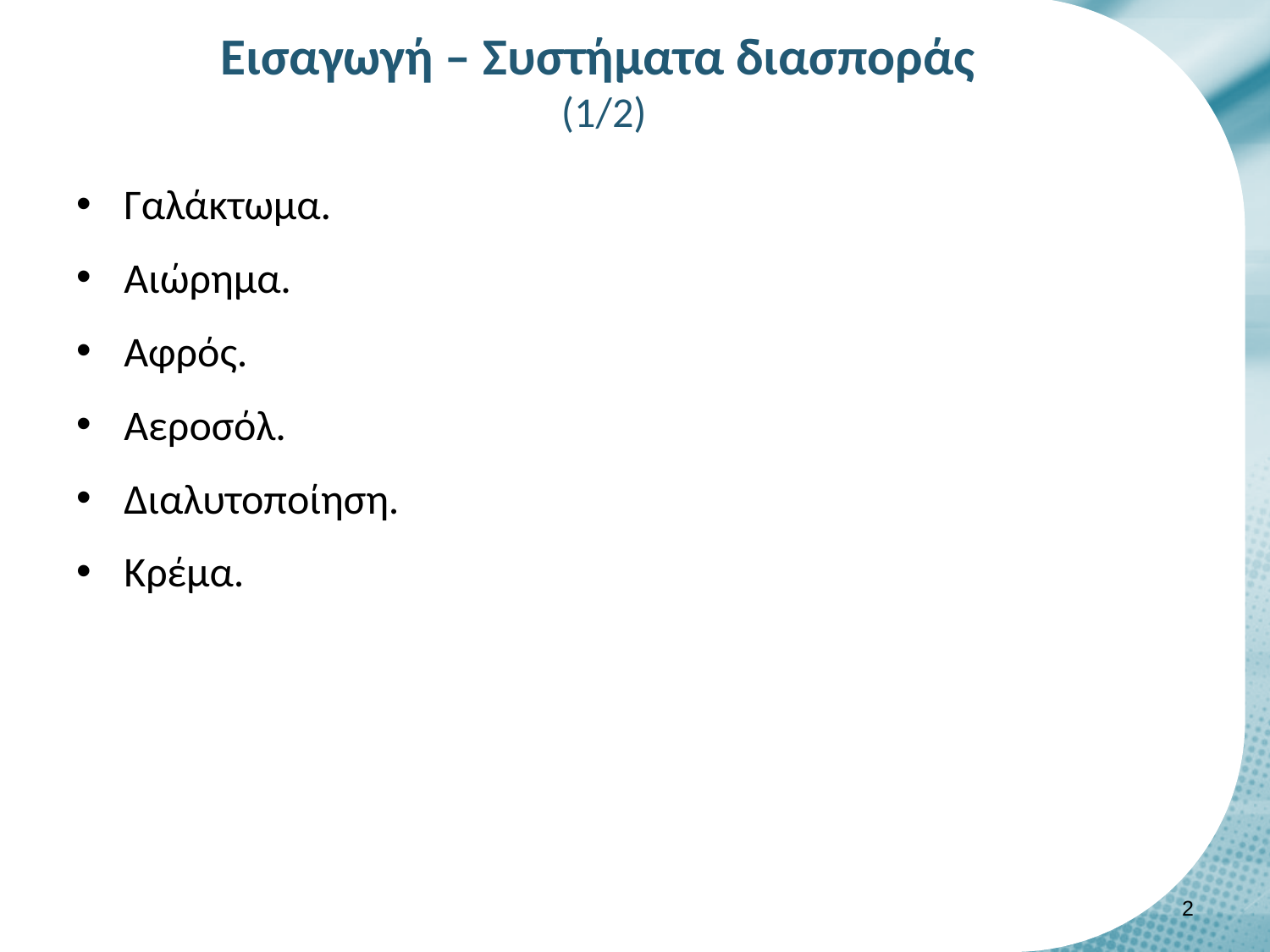

# Εισαγωγή – Συστήματα διασποράς (1/2)
Γαλάκτωμα.
Αιώρημα.
Αφρός.
Αεροσόλ.
Διαλυτοποίηση.
Κρέμα.
2